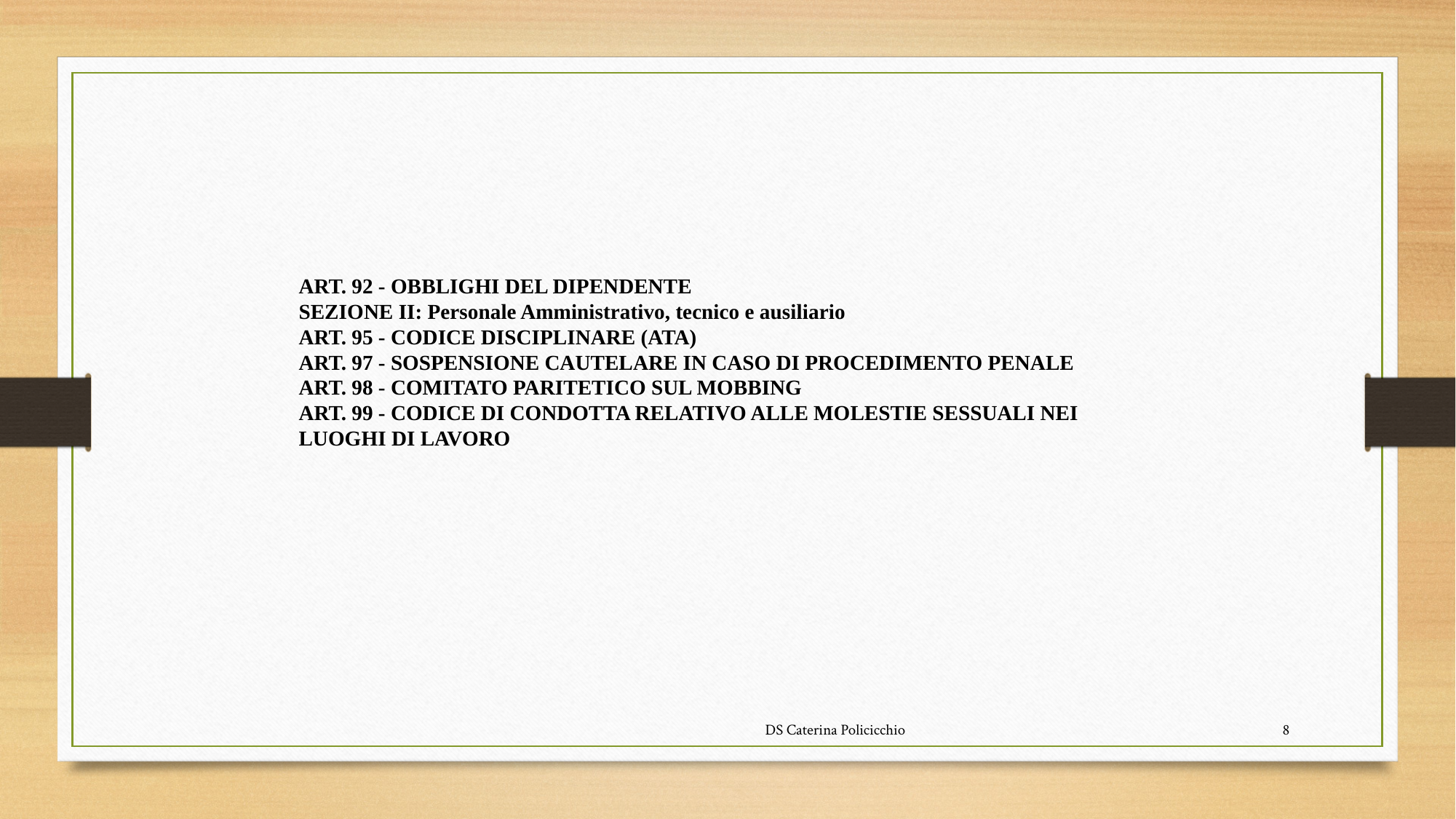

ART. 92 - OBBLIGHI DEL DIPENDENTE
SEZIONE II: Personale Amministrativo, tecnico e ausiliario
ART. 95 - CODICE DISCIPLINARE (ATA)
ART. 97 - SOSPENSIONE CAUTELARE IN CASO DI PROCEDIMENTO PENALE
ART. 98 - COMITATO PARITETICO SUL MOBBING
ART. 99 - CODICE DI CONDOTTA RELATIVO ALLE MOLESTIE SESSUALI NEI LUOGHI DI LAVORO
                                                                                                                                                                              DS Caterina Policicchio
8